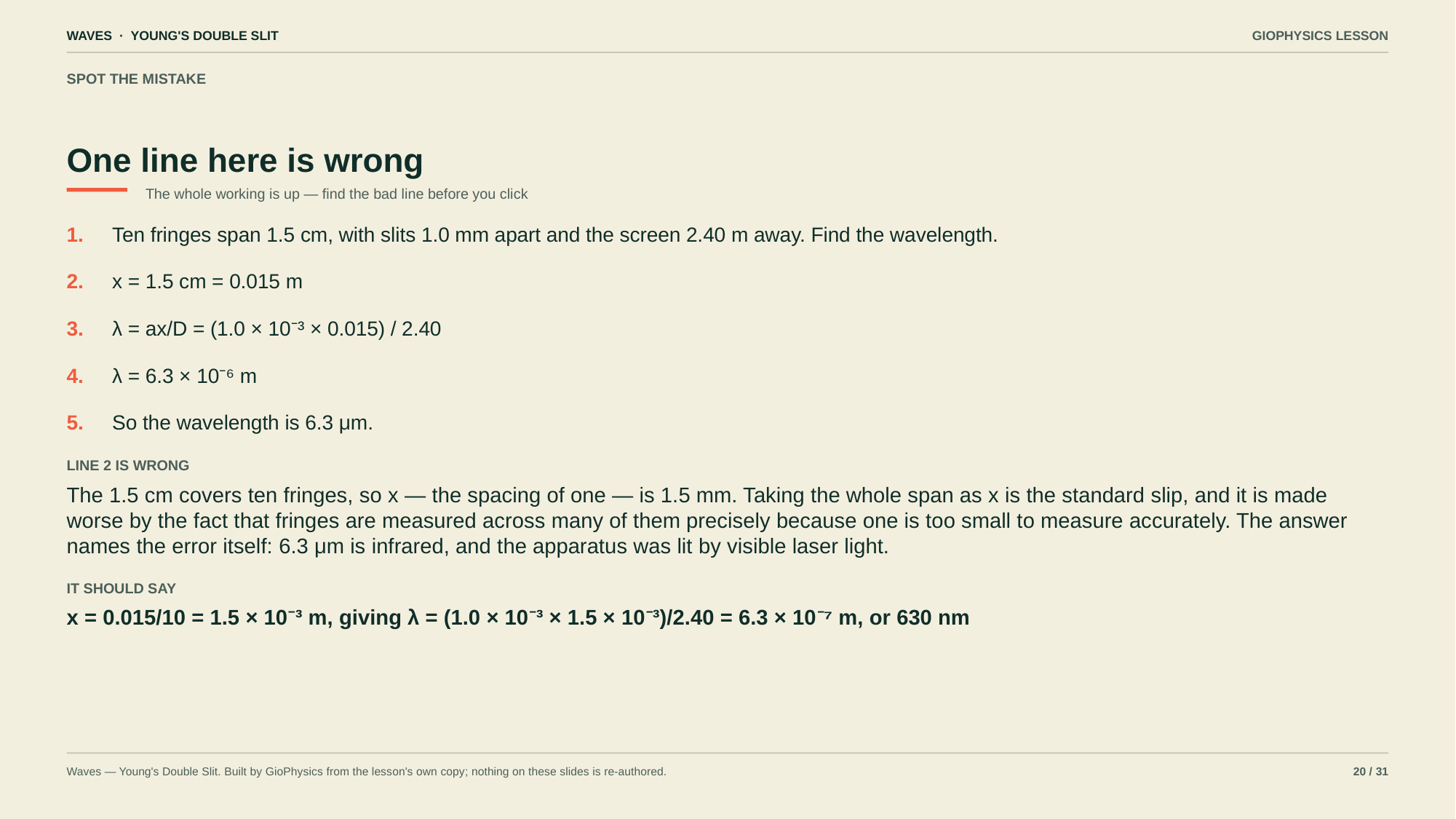

WAVES  ·  YOUNG'S DOUBLE SLIT
GIOPHYSICS LESSON

SPOT THE MISTAKE
One line here is wrong
The whole working is up — find the bad line before you click

1.
Ten fringes span 1.5 cm, with slits 1.0 mm apart and the screen 2.40 m away. Find the wavelength.
2.
x = 1.5 cm = 0.015 m
3.
λ = ax/D = (1.0 × 10⁻³ × 0.015) / 2.40
4.
λ = 6.3 × 10⁻⁶ m
5.
So the wavelength is 6.3 μm.
LINE 2 IS WRONG
The 1.5 cm covers ten fringes, so x — the spacing of one — is 1.5 mm. Taking the whole span as x is the standard slip, and it is made worse by the fact that fringes are measured across many of them precisely because one is too small to measure accurately. The answer names the error itself: 6.3 μm is infrared, and the apparatus was lit by visible laser light.
IT SHOULD SAY
x = 0.015/10 = 1.5 × 10⁻³ m, giving λ = (1.0 × 10⁻³ × 1.5 × 10⁻³)/2.40 = 6.3 × 10⁻⁷ m, or 630 nm

Waves — Young's Double Slit. Built by GioPhysics from the lesson's own copy; nothing on these slides is re-authored.
20 / 31